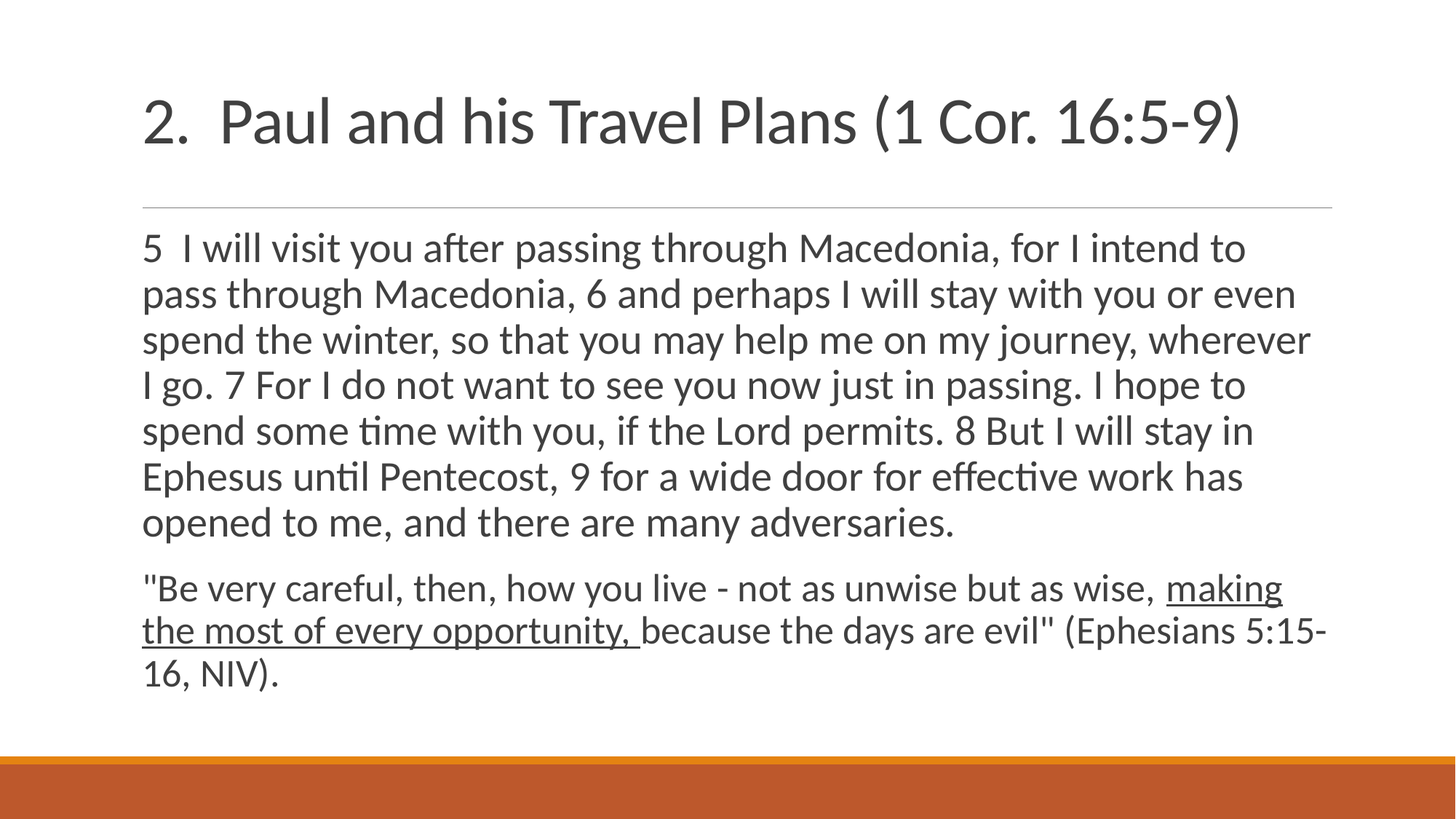

# 2.  Paul and his Travel Plans (1 Cor. 16:5-9)
5  I will visit you after passing through Macedonia, for I intend to pass through Macedonia, 6 and perhaps I will stay with you or even spend the winter, so that you may help me on my journey, wherever I go. 7 For I do not want to see you now just in passing. I hope to spend some time with you, if the Lord permits. 8 But I will stay in Ephesus until Pentecost, 9 for a wide door for effective work has opened to me, and there are many adversaries.
"Be very careful, then, how you live - not as unwise but as wise, making the most of every opportunity, because the days are evil" (Ephesians 5:15-16, NIV).